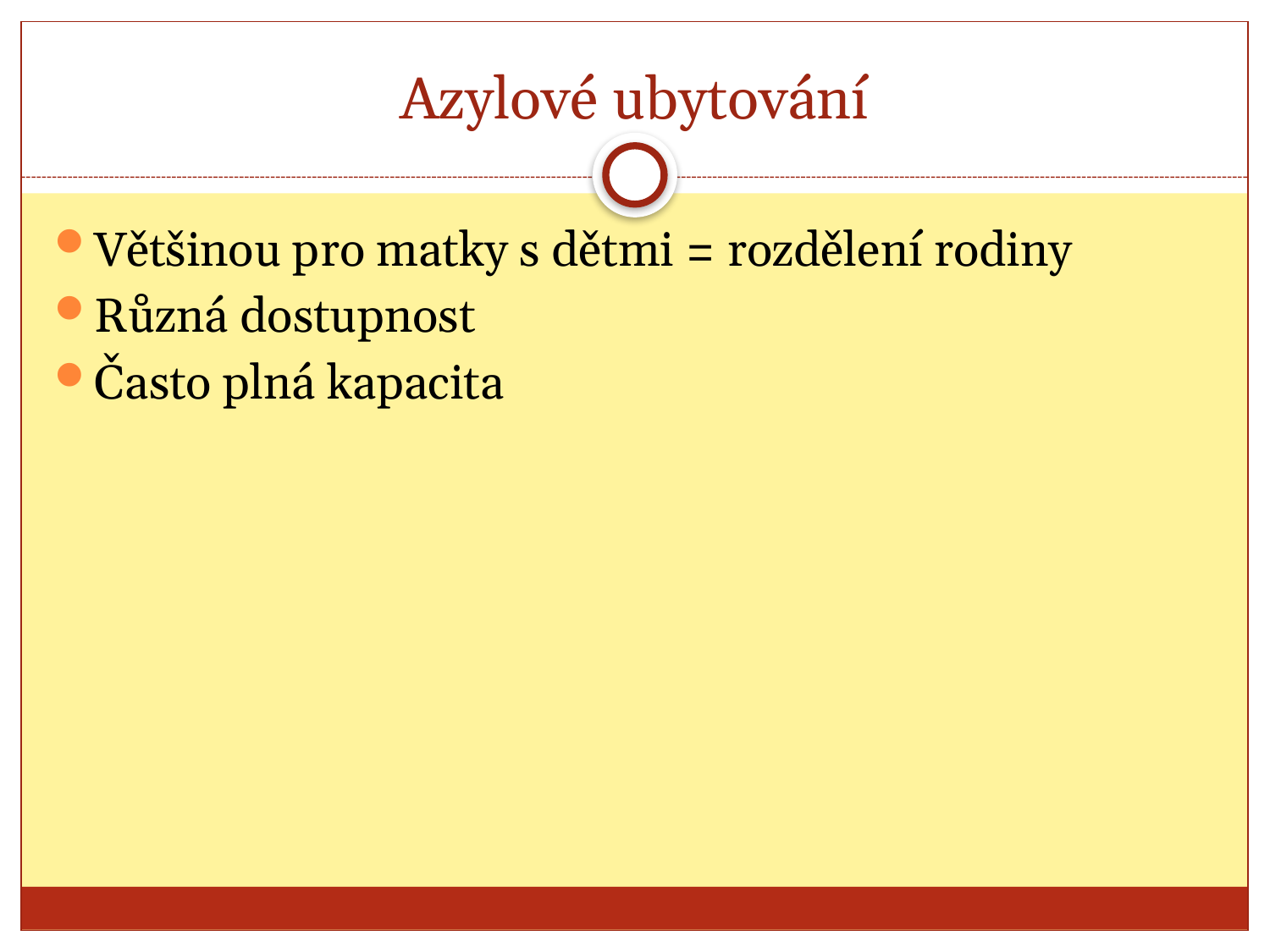

# Azylové ubytování
Většinou pro matky s dětmi = rozdělení rodiny
Různá dostupnost
Často plná kapacita